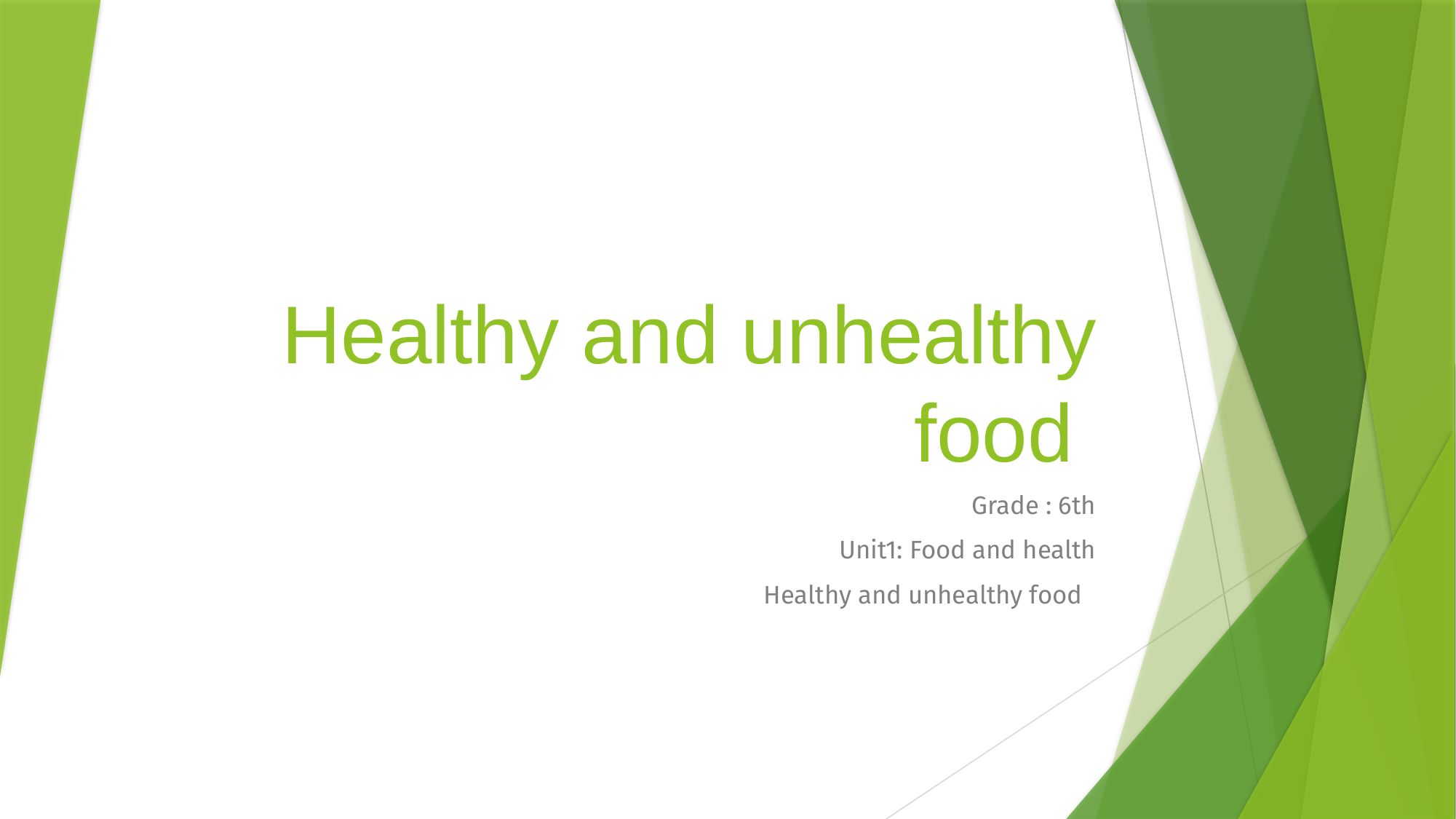

# Healthy and unhealthy food
Grade : 6th
Unit1: Food and health
Healthy and unhealthy food